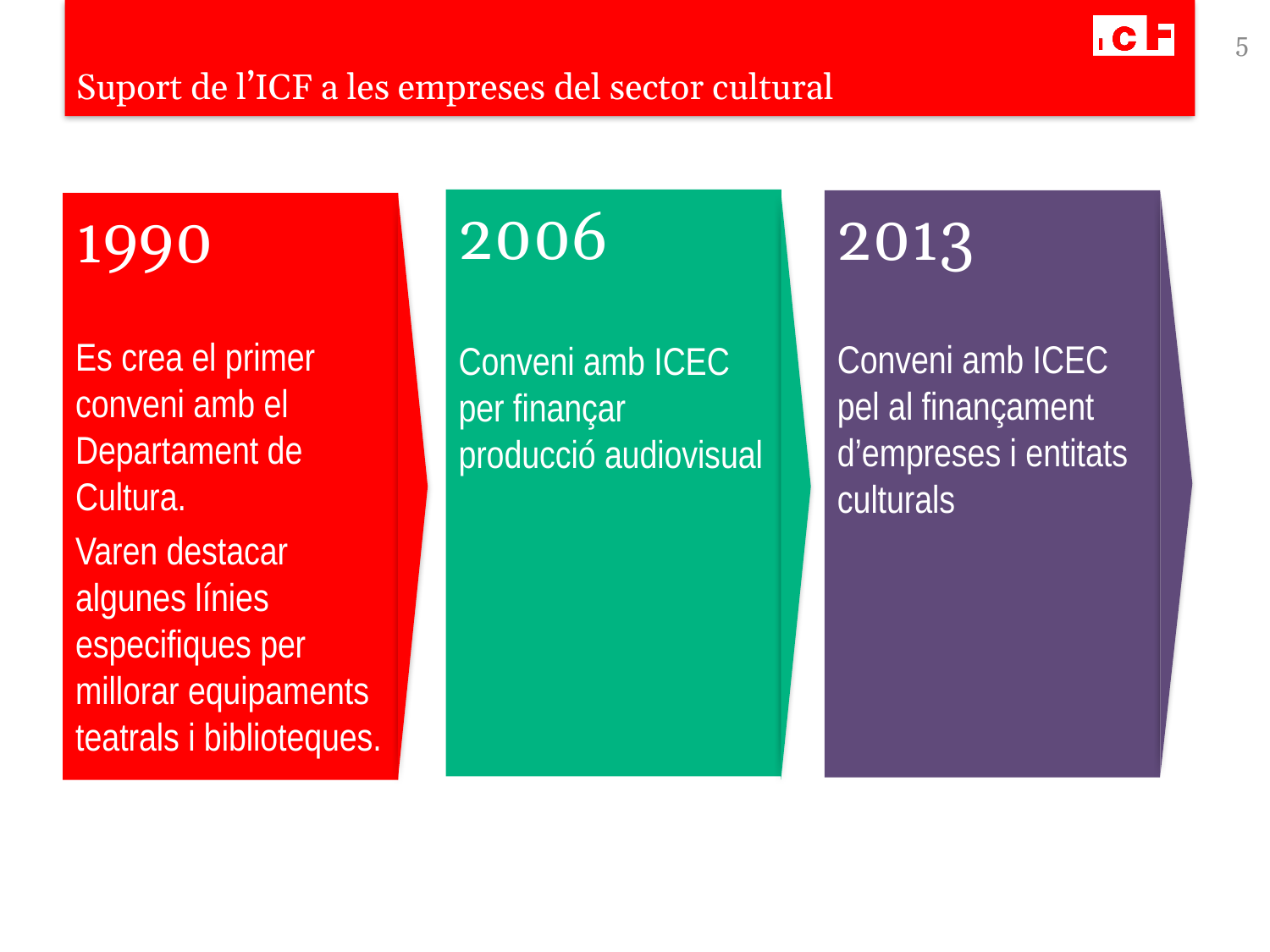

5
# Suport de l’ICF a les empreses del sector cultural
2006

Conveni amb ICEC per finançar producció audiovisual
2013

Conveni amb ICEC pel al finançament d’empreses i entitats culturals
1990

Es crea el primer conveni amb el  Departament de Cultura.
Varen destacar algunes línies especifiques per millorar equipaments teatrals i biblioteques.